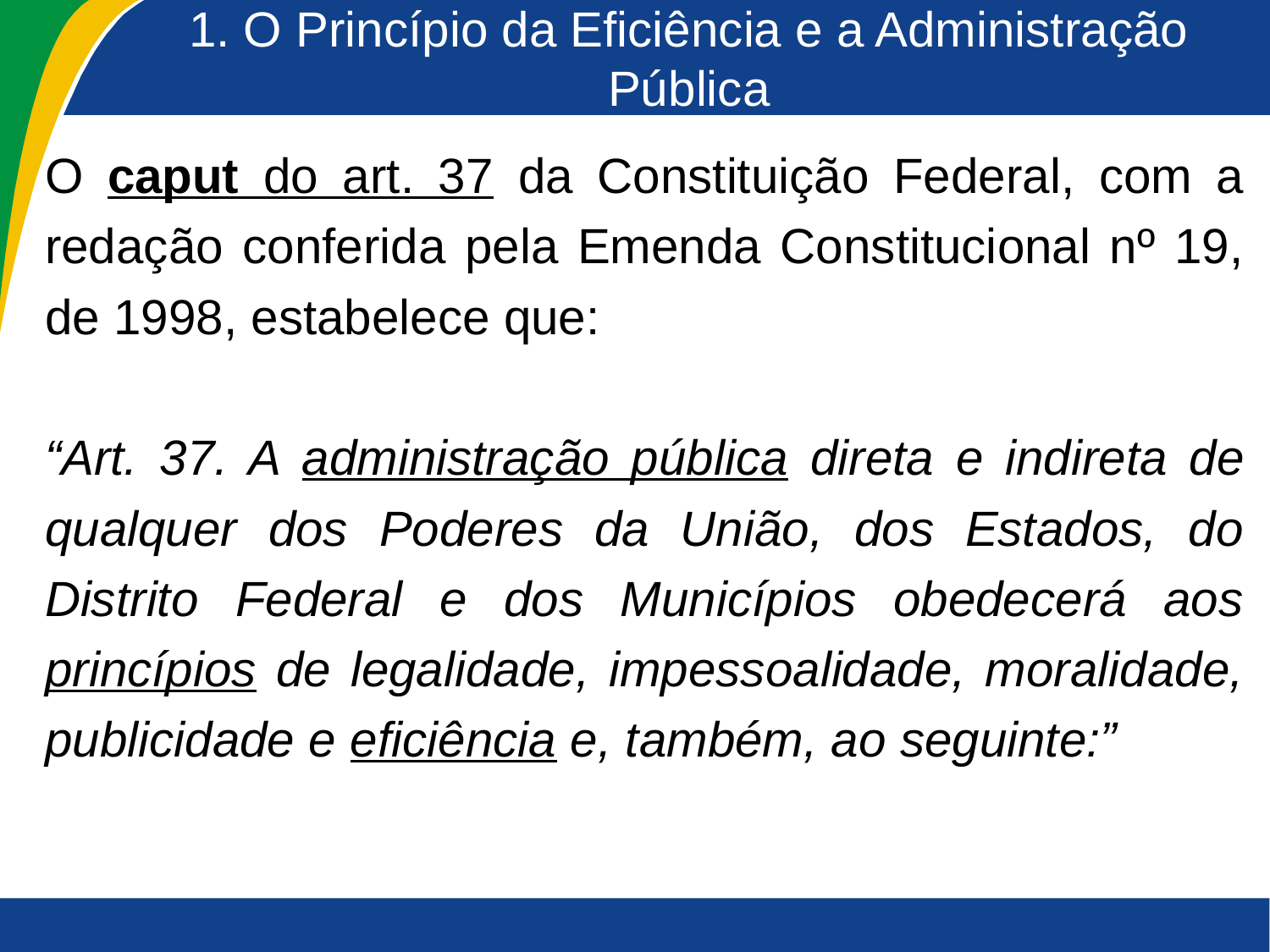

# 1. O Princípio da Eficiência e a Administração Pública
O caput do art. 37 da Constituição Federal, com a redação conferida pela Emenda Constitucional nº 19, de 1998, estabelece que:

“Art. 37. A administração pública direta e indireta de qualquer dos Poderes da União, dos Estados, do Distrito Federal e dos Municípios obedecerá aos princípios de legalidade, impessoalidade, moralidade, publicidade e eficiência e, também, ao seguinte:”